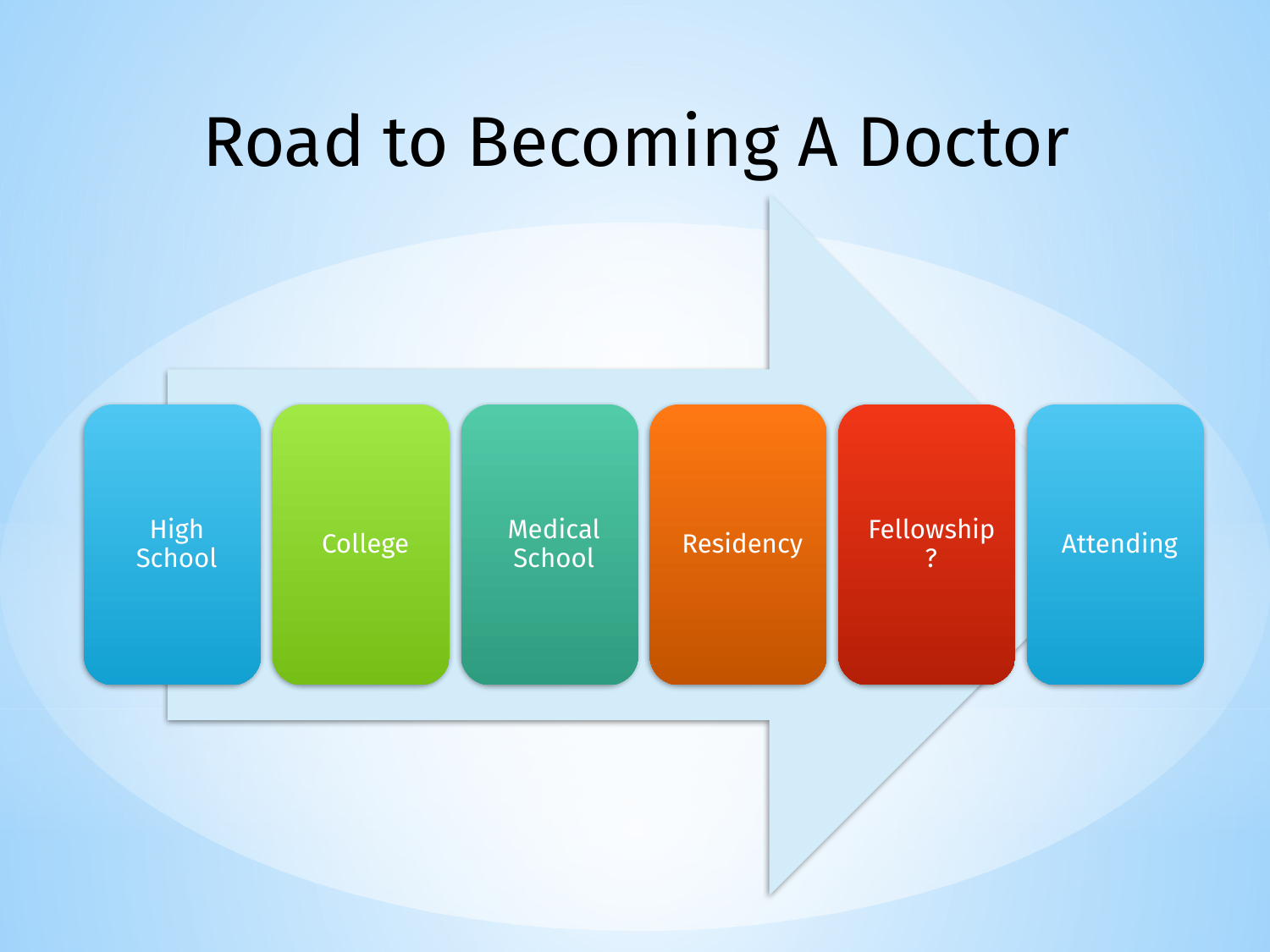

Road to Becoming A Doctor
High School
College
Medical School
Residency
Fellowship?
Attending